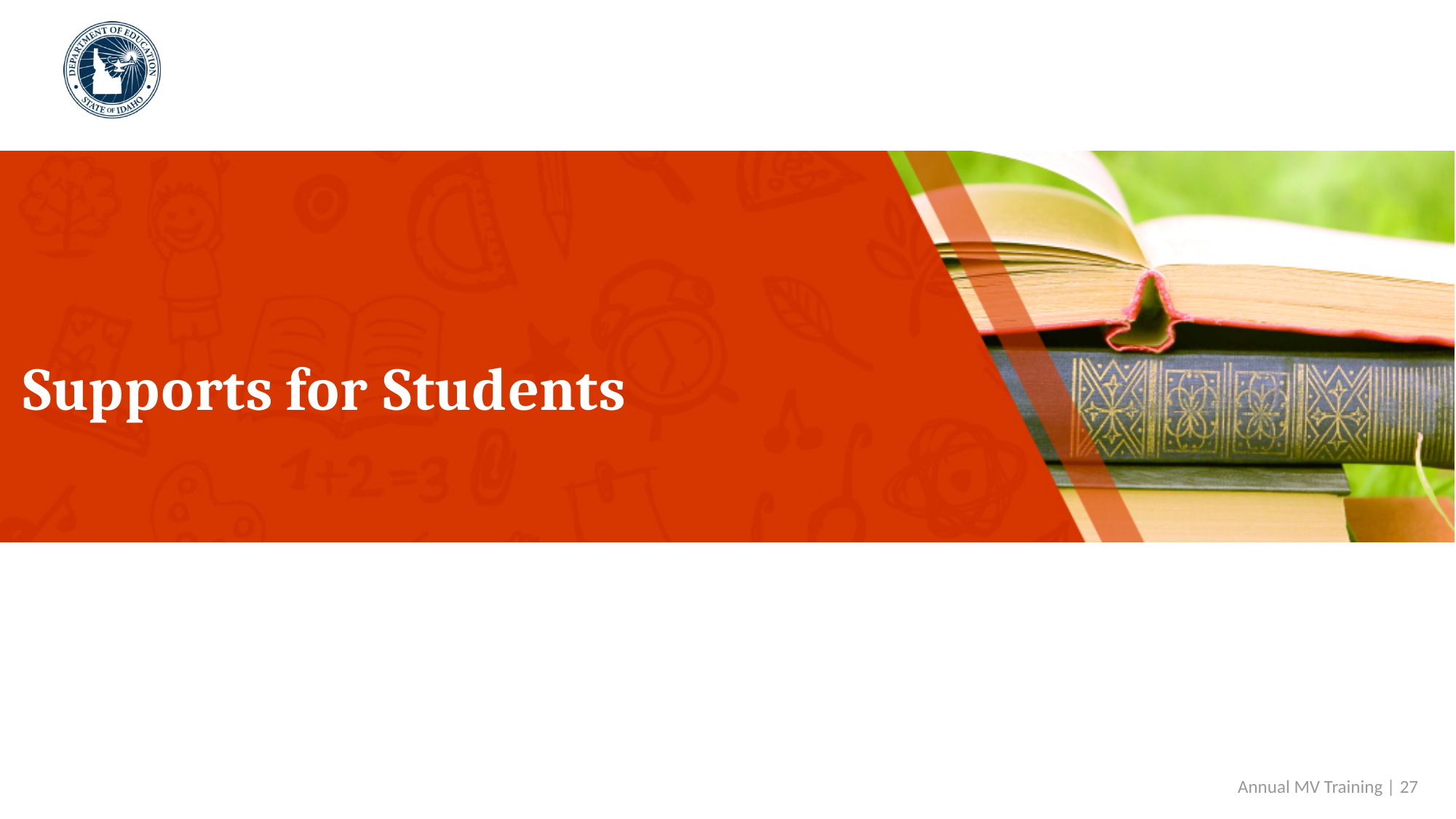

# Supports for Students
  Annual MV Training | 27